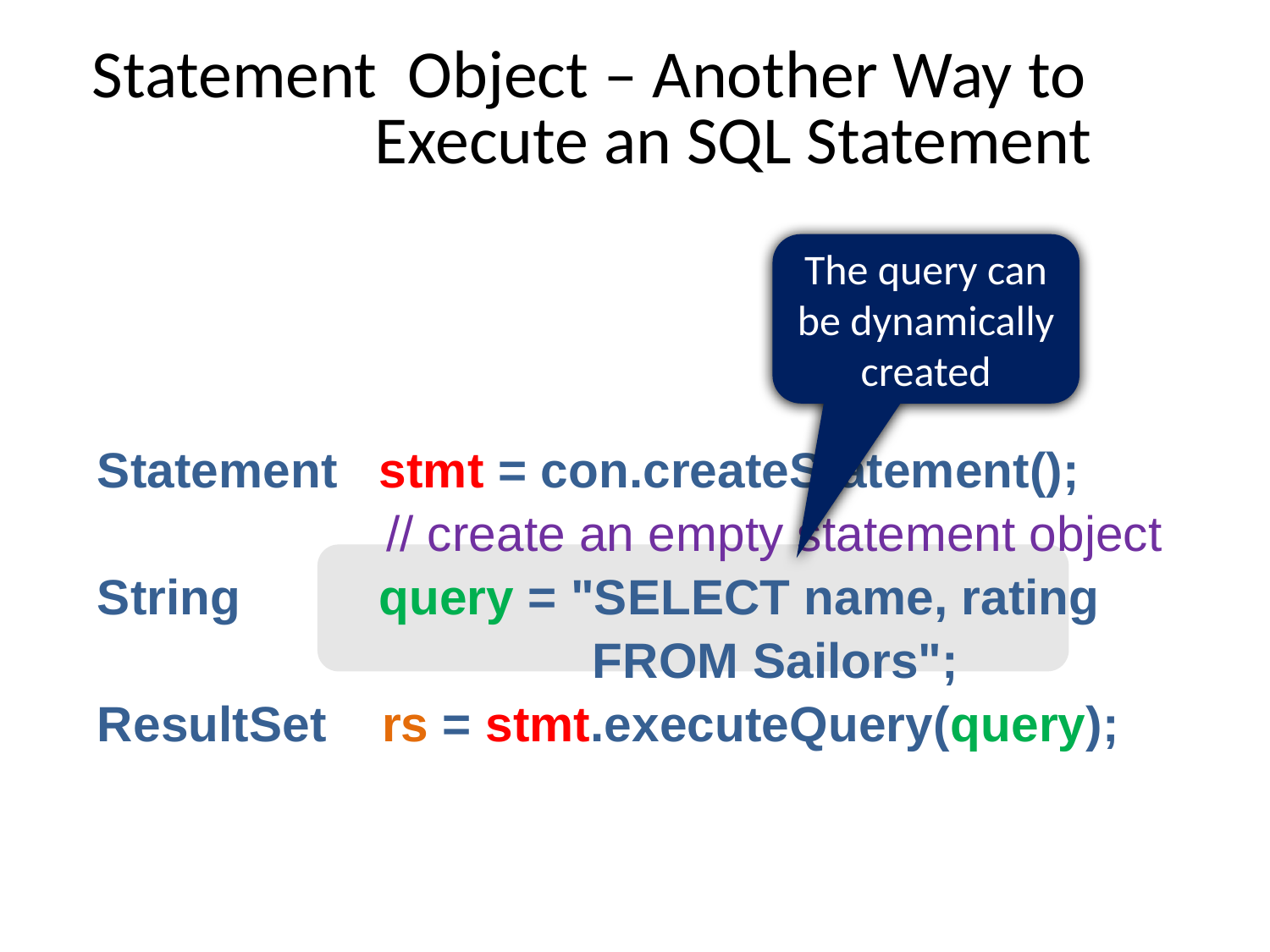

# Statement  Object – Another Way to Execute an SQL Statement
The query can be dynamically created
Statement   stmt = con.createStatement();
                     // create an empty statement object
String          query = "SELECT name, rating
                                    FROM Sailors";
ResultSet    rs = stmt.executeQuery(query);